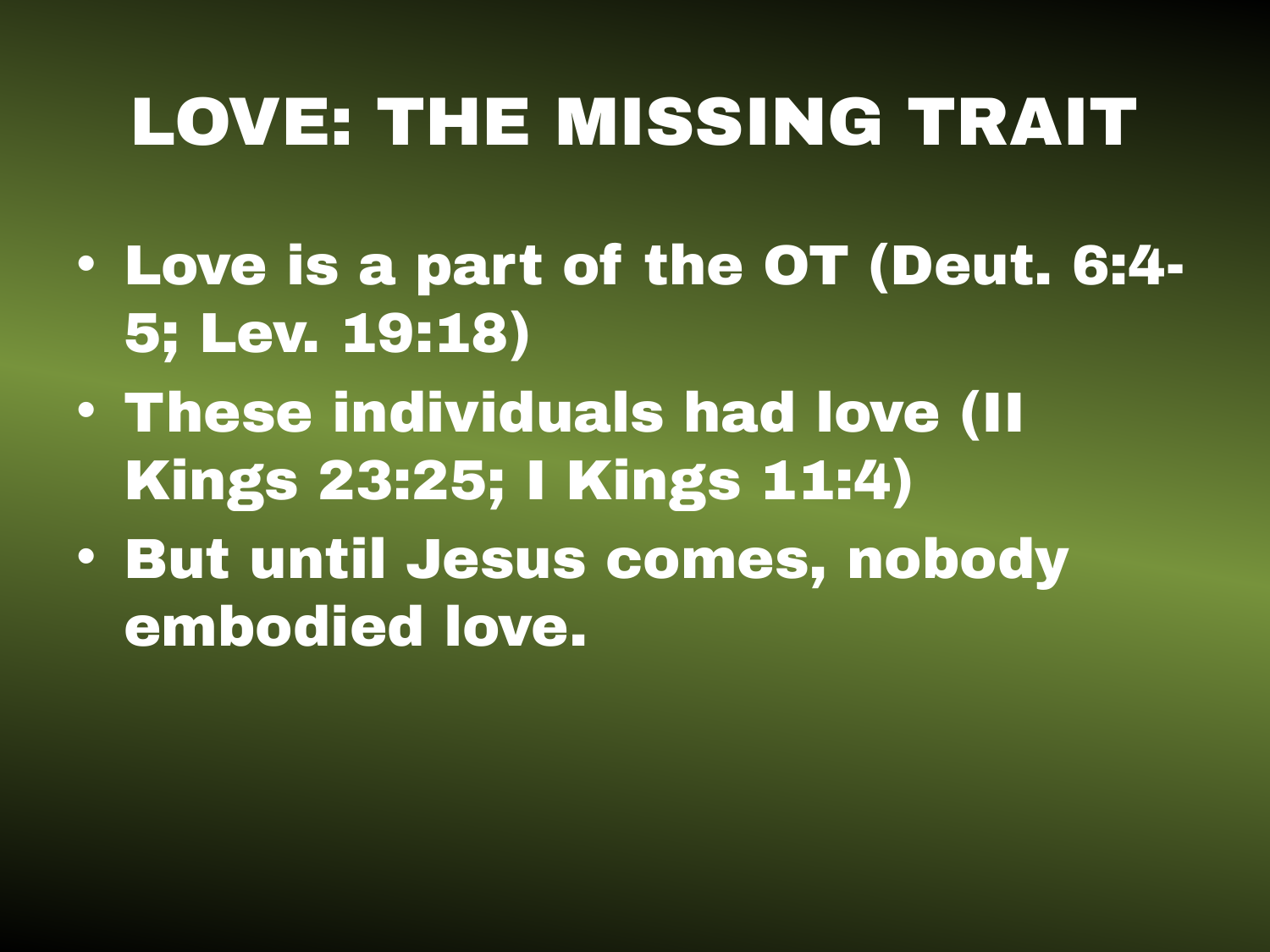

# LOVE: THE MISSING TRAIT
Love is a part of the OT (Deut. 6:4-5; Lev. 19:18)
These individuals had love (II Kings 23:25; I Kings 11:4)
But until Jesus comes, nobody embodied love.